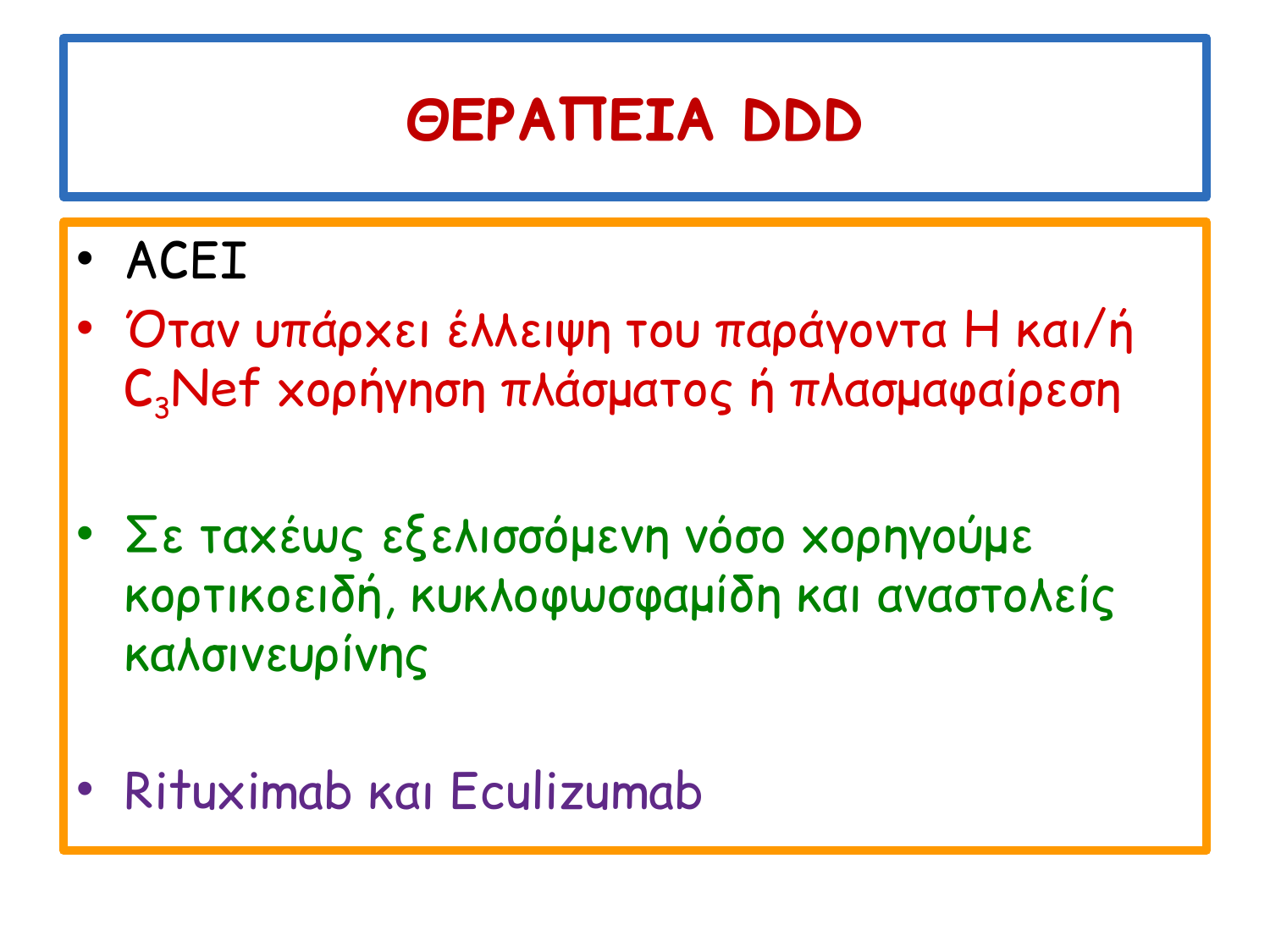

# ΘΕΡΑΠΕΙΑ DDD
ACEI
Όταν υπάρχει έλλειψη του παράγοντα Η και/ή C3Nef χορήγηση πλάσματος ή πλασμαφαίρεση

Σε ταχέως εξελισσόμενη νόσο χορηγούμε κορτικοειδή, κυκλοφωσφαμίδη και αναστολείς καλσινευρίνης

Rituximab και Eculizumab